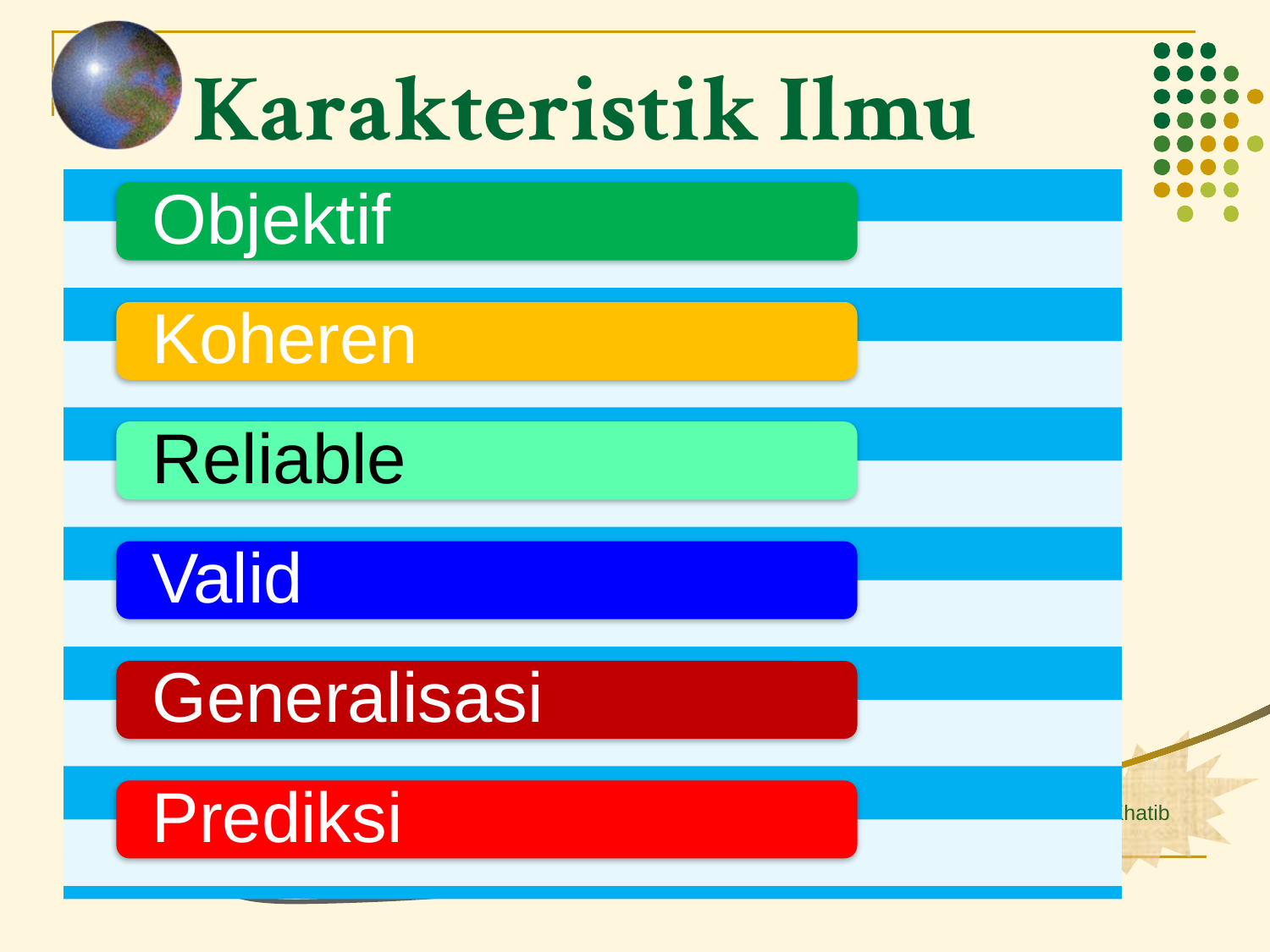

Karakteristik Ilmu
Objektif
Koheren
Reliable
Valid
Generalisasi
Prediksi